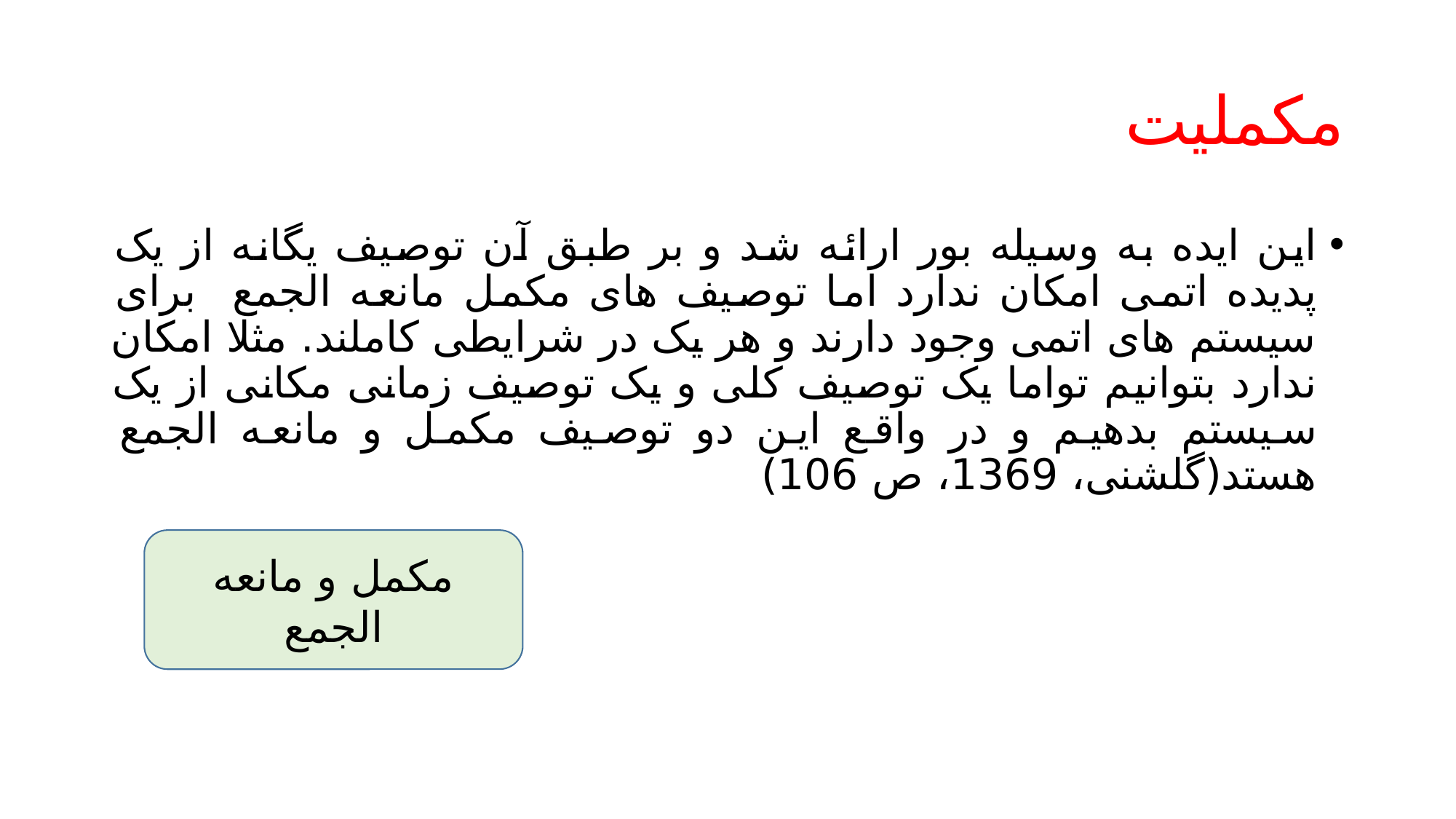

# مکملیت
این ایده به وسیله بور ارائه شد و بر طبق آن توصیف یگانه از یک پدیده اتمی امکان ندارد اما توصیف های مکمل مانعه الجمع  برای سیستم های اتمی وجود دارند و هر یک در شرایطی کاملند. مثلا امکان ندارد بتوانیم تواما یک توصیف کلی و یک توصیف زمانی مکانی از یک سیستم بدهیم و در واقع این دو توصیف مکمل و مانعه الجمع هستد(گلشنی، 1369، ص 106)
مکمل و مانعه الجمع